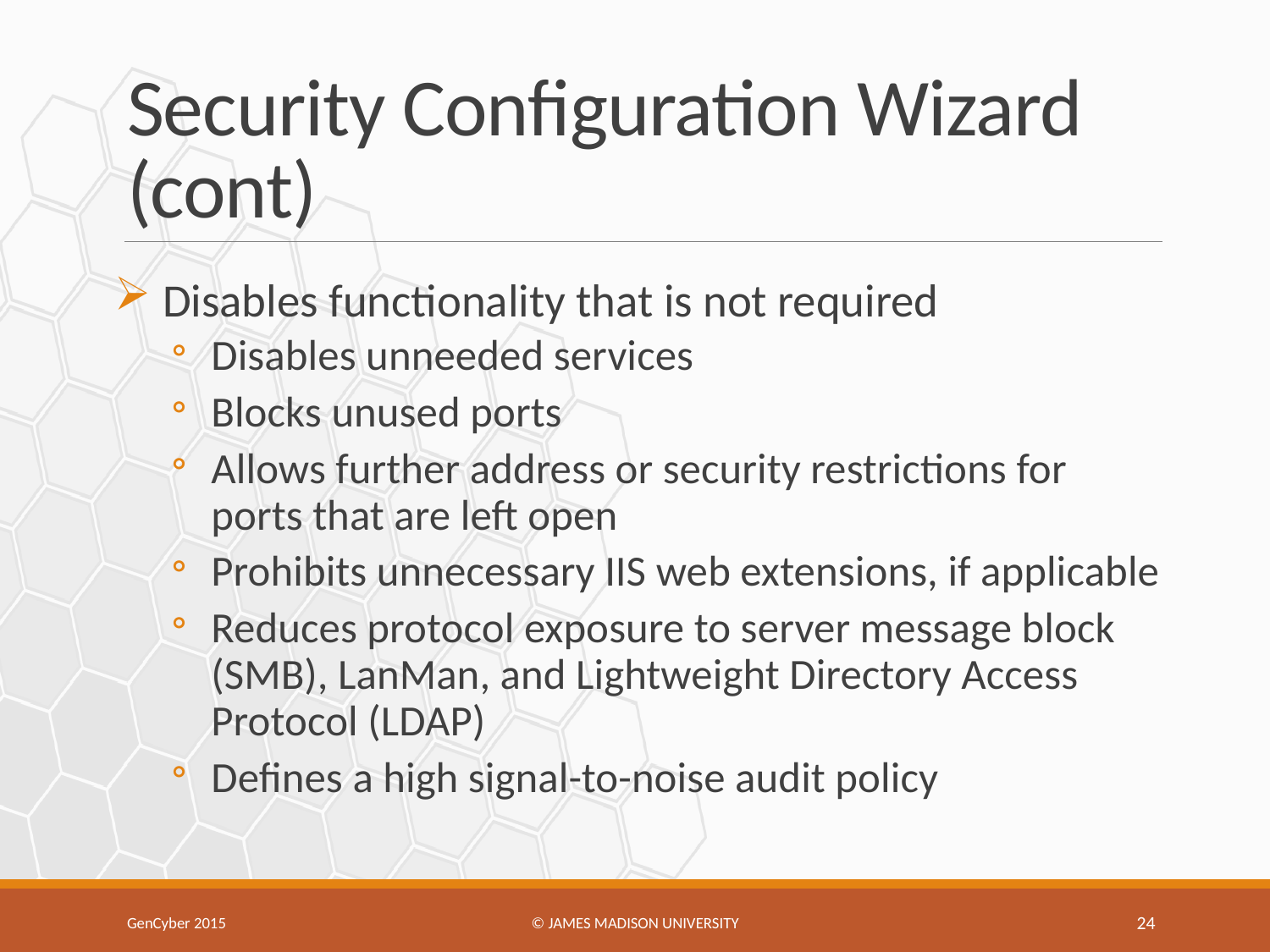

# Security Configuration Wizard (cont)
Disables functionality that is not required
Disables unneeded services
Blocks unused ports
Allows further address or security restrictions for ports that are left open
Prohibits unnecessary IIS web extensions, if applicable
Reduces protocol exposure to server message block (SMB), LanMan, and Lightweight Directory Access Protocol (LDAP)
Defines a high signal-to-noise audit policy
GenCyber 2015
© James Madison university
24